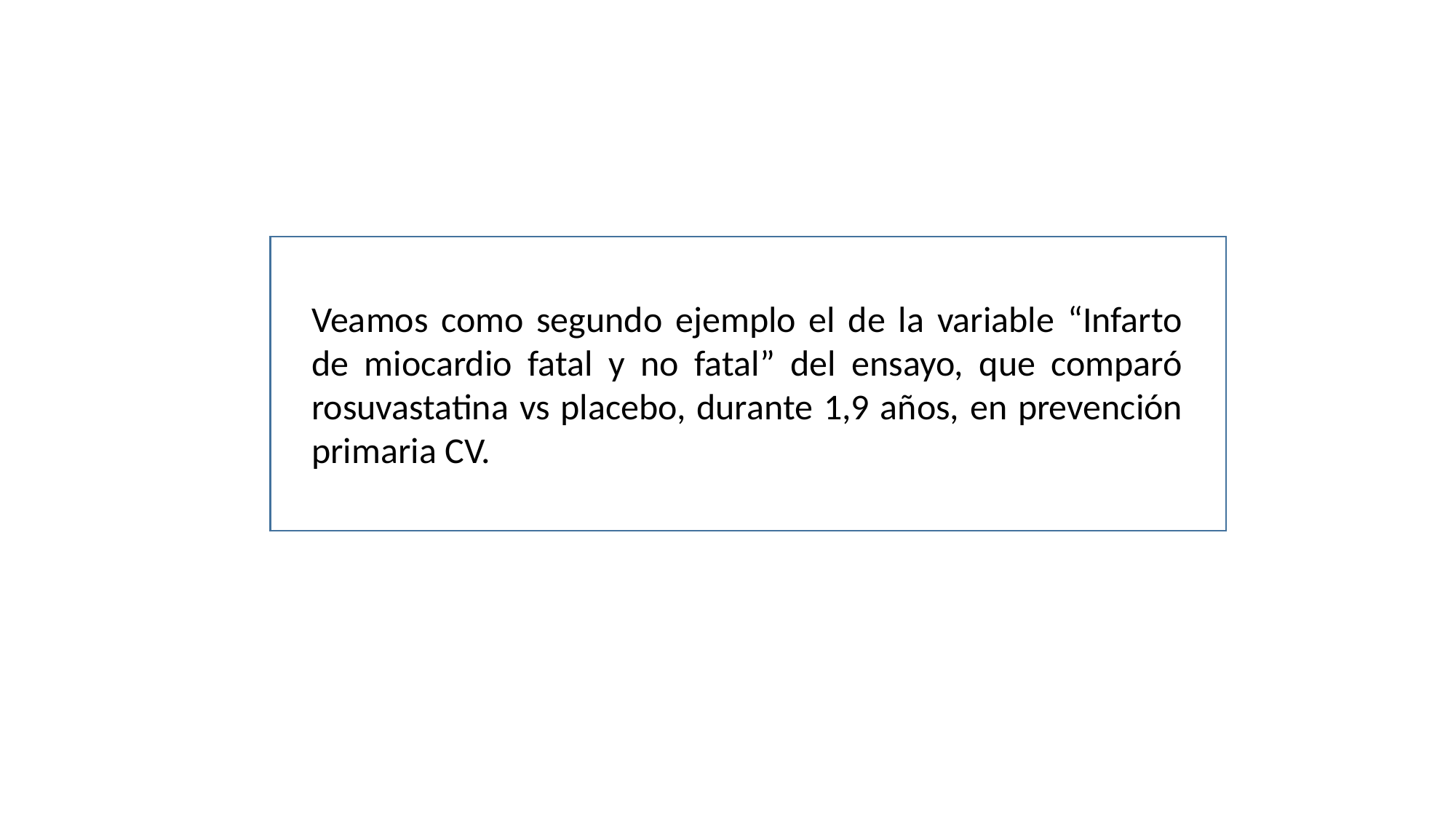

Veamos como segundo ejemplo el de la variable “Infarto de miocardio fatal y no fatal” del ensayo, que comparó rosuvastatina vs placebo, durante 1,9 años, en prevención primaria CV.